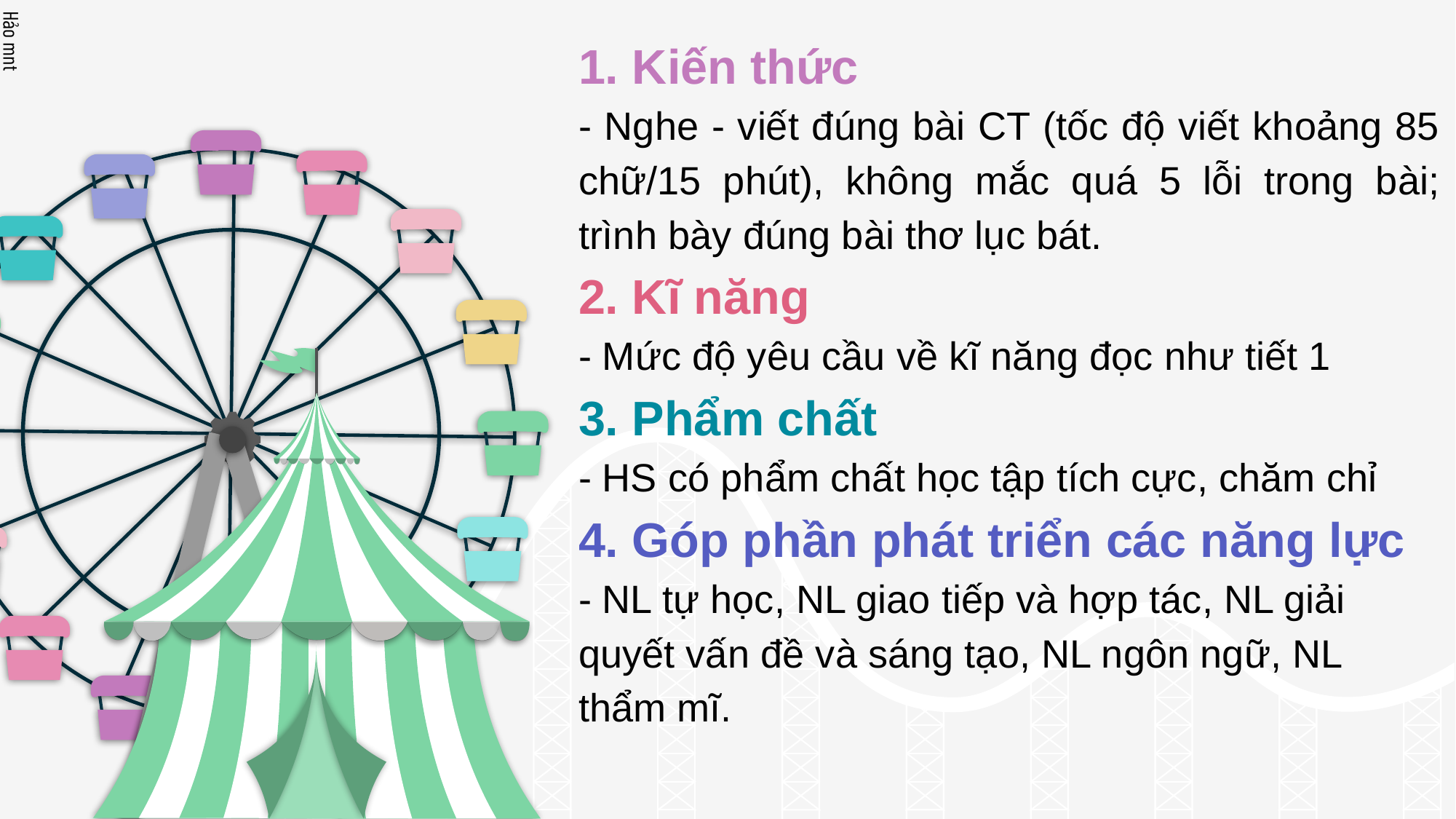

1. Kiến thức
- Nghe - viết đúng bài CT (tốc độ viết khoảng 85 chữ/15 phút), không mắc quá 5 lỗi trong bài; trình bày đúng bài thơ lục bát.
2. Kĩ năng
- Mức độ yêu cầu về kĩ năng đọc như tiết 1
3. Phẩm chất
- HS có phẩm chất học tập tích cực, chăm chỉ
4. Góp phần phát triển các năng lực
- NL tự học, NL giao tiếp và hợp tác, NL giải quyết vấn đề và sáng tạo, NL ngôn ngữ, NL thẩm mĩ.